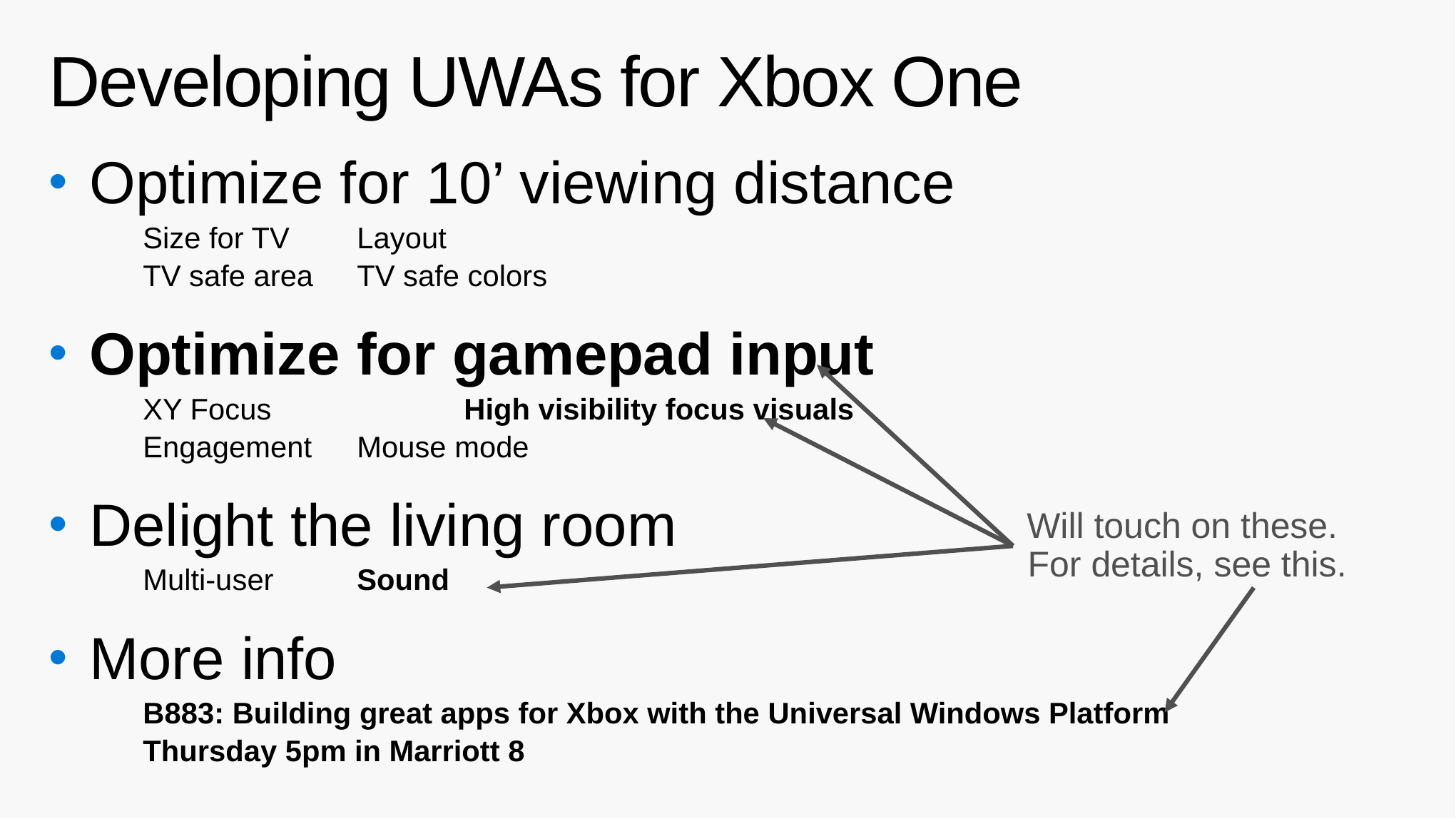

# Developing UWAs for Xbox One
Optimize for 10’ viewing distance
Size for TV	Layout
TV safe area	TV safe colors

Optimize for gamepad input
XY Focus		High visibility focus visuals
Engagement	Mouse mode

Delight the living room
Multi-user 	Sound

More info
B883: Building great apps for Xbox with the Universal Windows Platform
Thursday 5pm in Marriott 8
Will touch on these.  For details, see this.